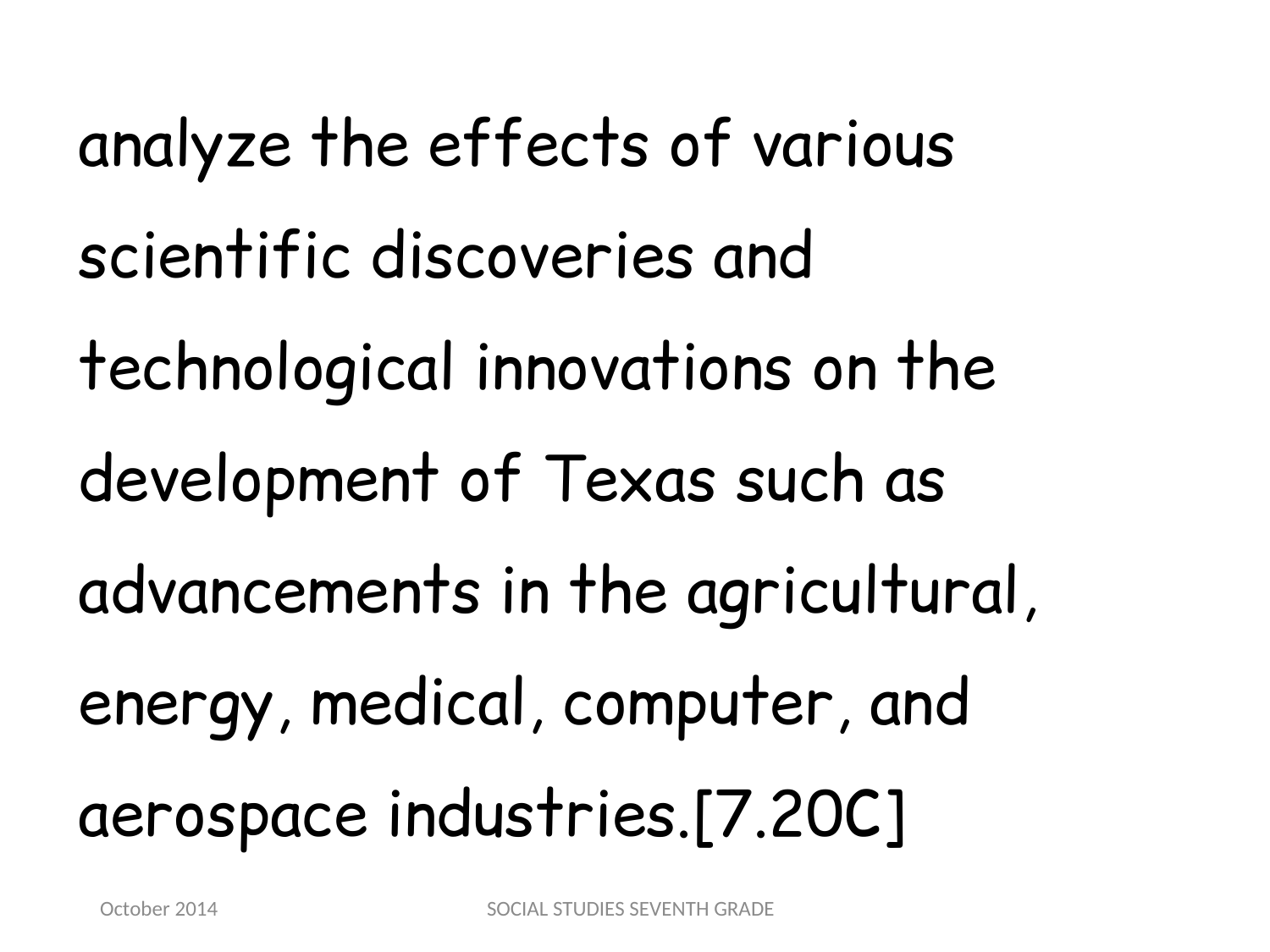

analyze the effects of various scientific discoveries and technological innovations on the development of Texas such as advancements in the agricultural, energy, medical, computer, and aerospace industries.[7.20C]
October 2014
SOCIAL STUDIES SEVENTH GRADE